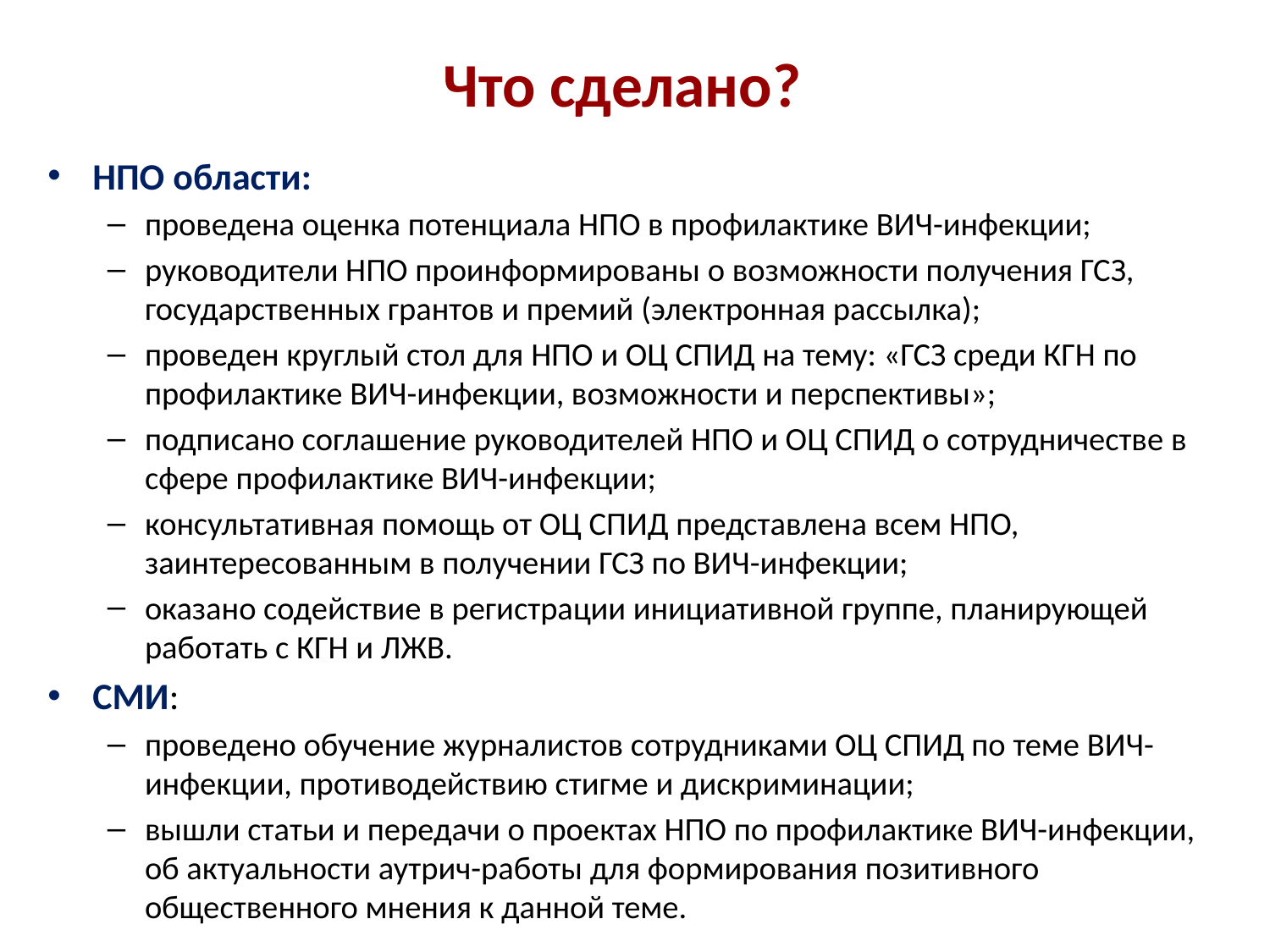

# Что сделано?
НПО области:
проведена оценка потенциала НПО в профилактике ВИЧ-инфекции;
руководители НПО проинформированы о возможности получения ГСЗ, государственных грантов и премий (электронная рассылка);
проведен круглый стол для НПО и ОЦ СПИД на тему: «ГСЗ среди КГН по профилактике ВИЧ-инфекции, возможности и перспективы»;
подписано соглашение руководителей НПО и ОЦ СПИД о сотрудничестве в сфере профилактике ВИЧ-инфекции;
консультативная помощь от ОЦ СПИД представлена всем НПО, заинтересованным в получении ГСЗ по ВИЧ-инфекции;
оказано содействие в регистрации инициативной группе, планирующей работать с КГН и ЛЖВ.
СМИ:
проведено обучение журналистов сотрудниками ОЦ СПИД по теме ВИЧ-инфекции, противодействию стигме и дискриминации;
вышли статьи и передачи о проектах НПО по профилактике ВИЧ-инфекции, об актуальности аутрич-работы для формирования позитивного общественного мнения к данной теме.